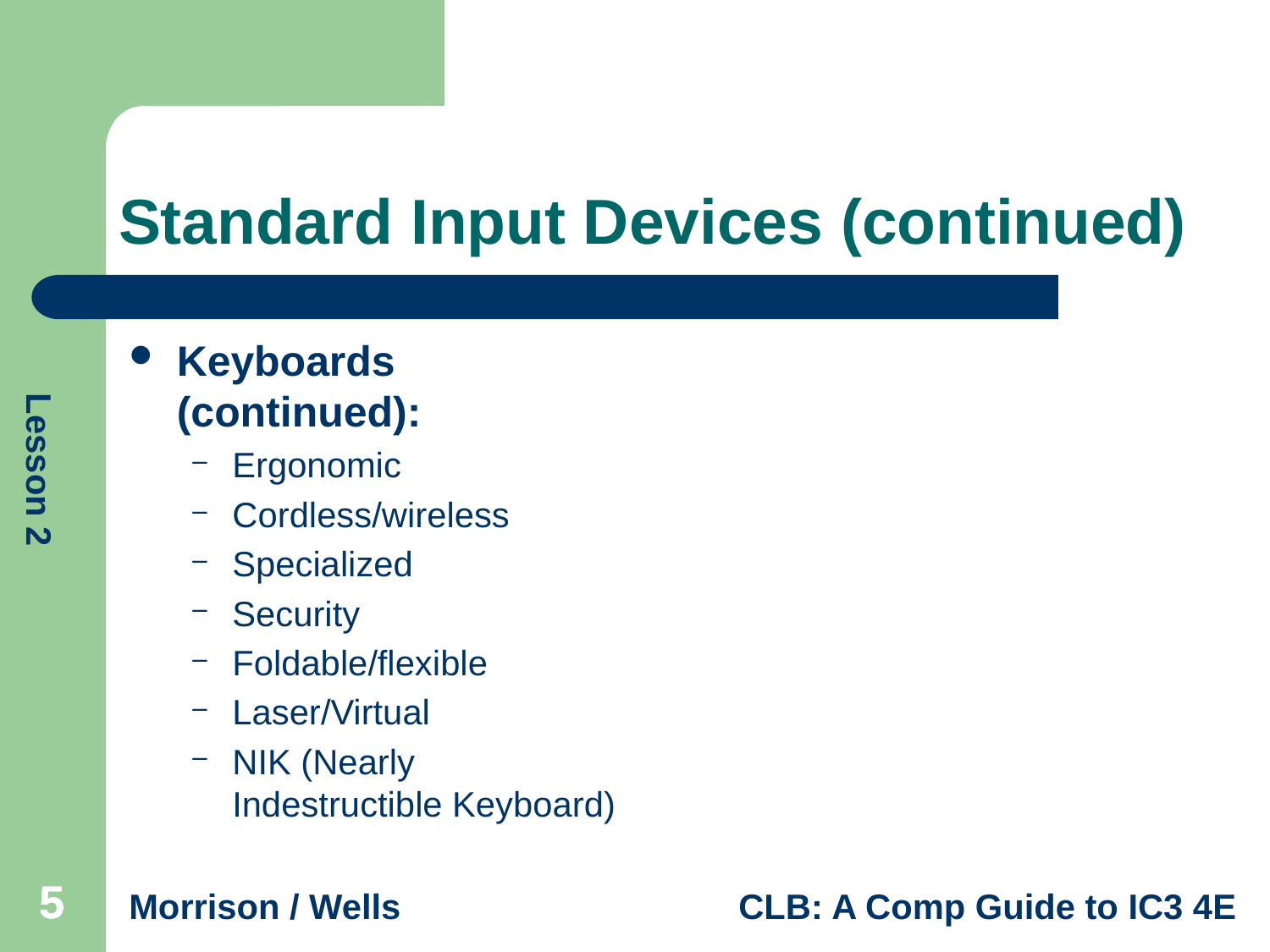

# Standard Input Devices (continued)
Keyboards (continued):
Ergonomic
Cordless/wireless
Specialized
Security
Foldable/flexible
Laser/Virtual
NIK (Nearly Indestructible Keyboard)

5
5
5